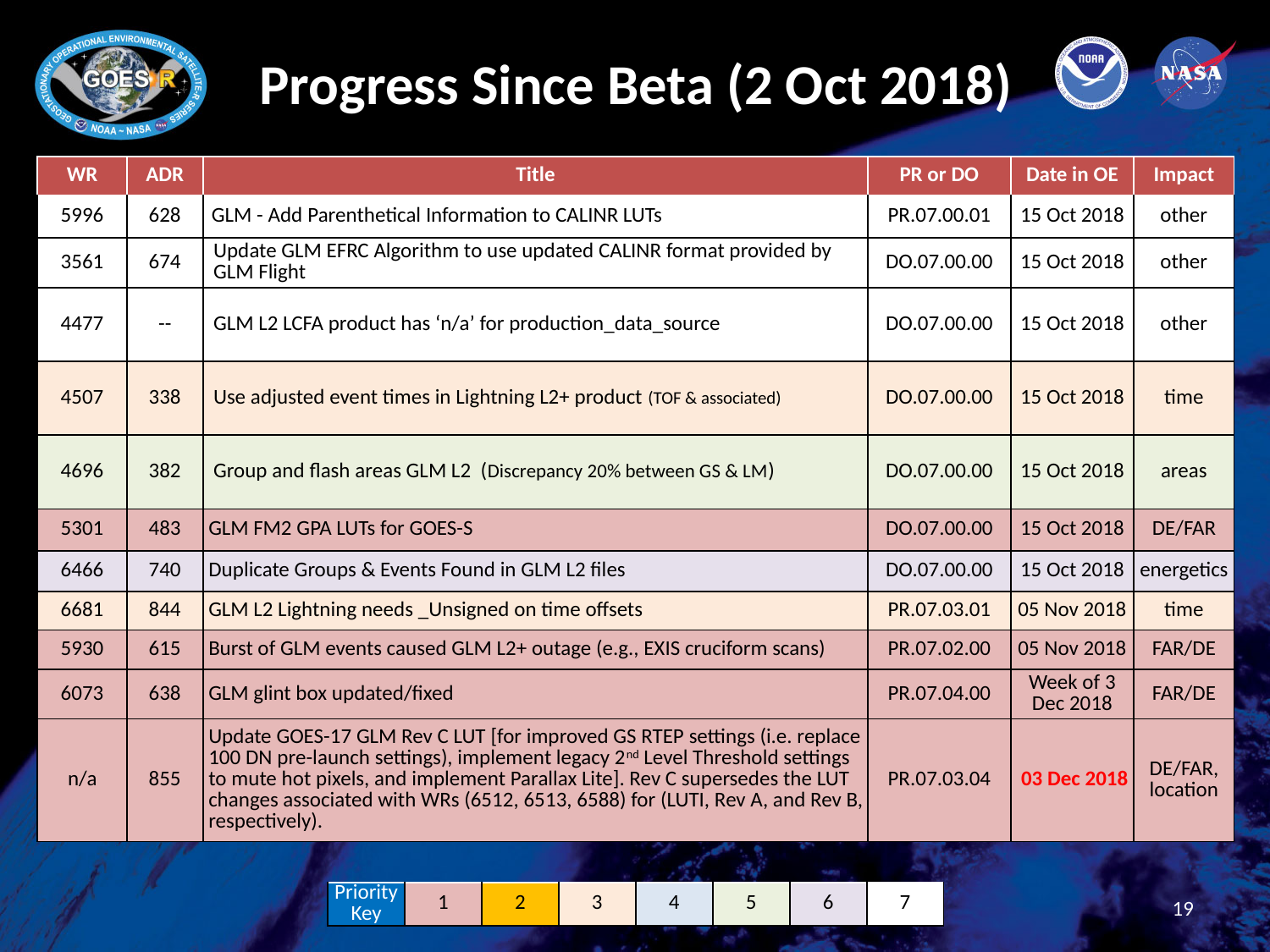

# Progress Since Beta (2 Oct 2018)
| WR | ADR | Title | PR or DO | Date in OE | Impact |
| --- | --- | --- | --- | --- | --- |
| 5996 | 628 | GLM - Add Parenthetical Information to CALINR LUTs | PR.07.00.01 | 15 Oct 2018 | other |
| 3561 | 674 | Update GLM EFRC Algorithm to use updated CALINR format provided by GLM Flight | DO.07.00.00 | 15 Oct 2018 | other |
| 4477 | -- | GLM L2 LCFA product has ‘n/a’ for production\_data\_source | DO.07.00.00 | 15 Oct 2018 | other |
| 4507 | 338 | Use adjusted event times in Lightning L2+ product (TOF & associated) | DO.07.00.00 | 15 Oct 2018 | time |
| 4696 | 382 | Group and flash areas GLM L2 (Discrepancy 20% between GS & LM) | DO.07.00.00 | 15 Oct 2018 | areas |
| 5301 | 483 | GLM FM2 GPA LUTs for GOES-S | DO.07.00.00 | 15 Oct 2018 | DE/FAR |
| 6466 | 740 | Duplicate Groups & Events Found in GLM L2 files | DO.07.00.00 | 15 Oct 2018 | energetics |
| 6681 | 844 | GLM L2 Lightning needs \_Unsigned on time offsets | PR.07.03.01 | 05 Nov 2018 | time |
| 5930 | 615 | Burst of GLM events caused GLM L2+ outage (e.g., EXIS cruciform scans) | PR.07.02.00 | 05 Nov 2018 | FAR/DE |
| 6073 | 638 | GLM glint box updated/fixed | PR.07.04.00 | Week of 3 Dec 2018 | FAR/DE |
| n/a | 855 | Update GOES-17 GLM Rev C LUT [for improved GS RTEP settings (i.e. replace 100 DN pre-launch settings), implement legacy 2nd Level Threshold settings to mute hot pixels, and implement Parallax Lite]. Rev C supersedes the LUT changes associated with WRs (6512, 6513, 6588) for (LUTI, Rev A, and Rev B, respectively). | PR.07.03.04 | 03 Dec 2018 | DE/FAR, location |
| Priority Key | 1 | 2 | 3 | 4 | 5 | 6 | 7 |
| --- | --- | --- | --- | --- | --- | --- | --- |
19